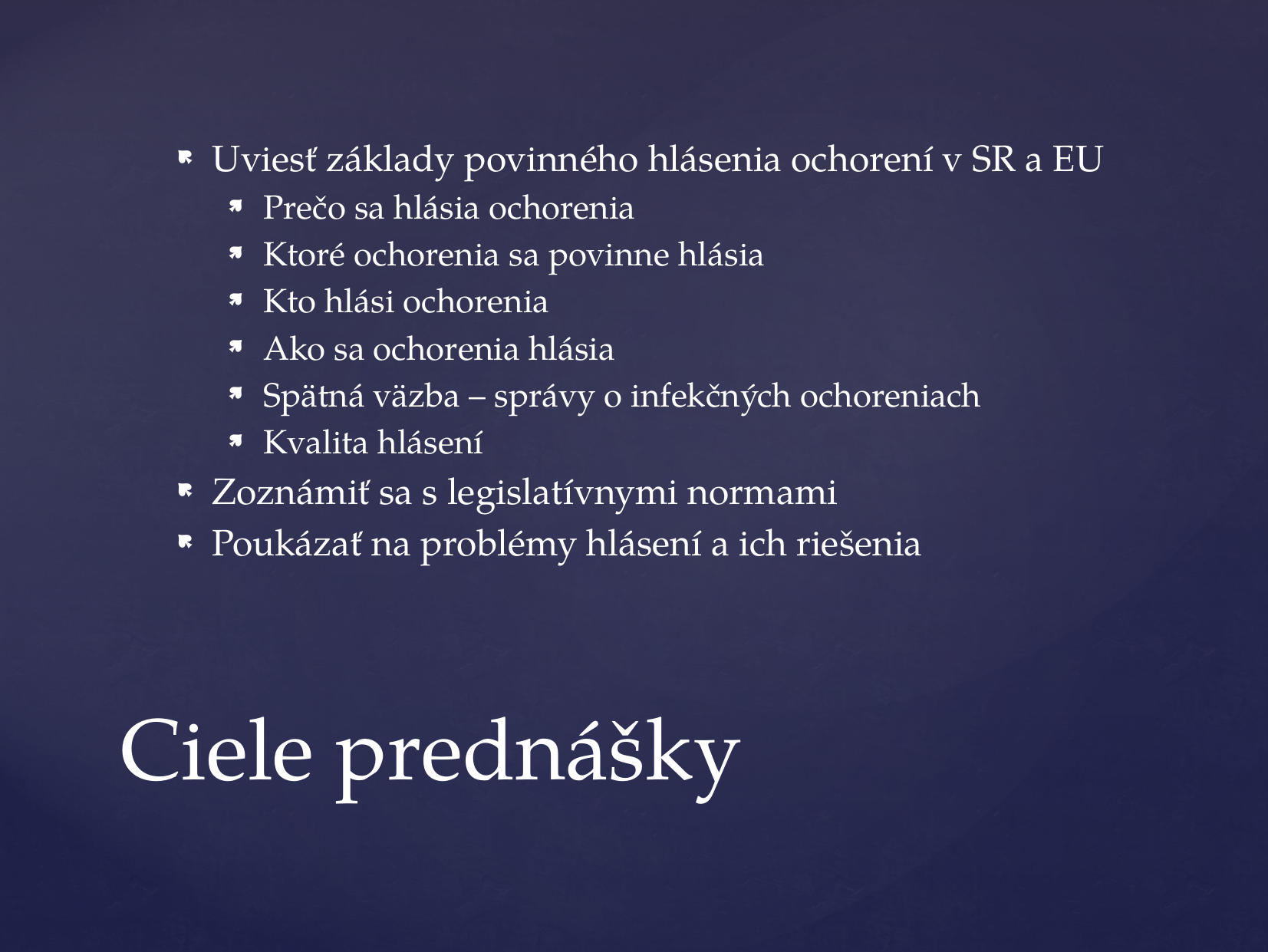

Uviesť základy povinného hlásenia ochorení v SR a EU
Prečo sa hlásia ochorenia
Ktoré ochorenia sa povinne hlásia
Kto hlási ochorenia
Ako sa ochorenia hlásia
Spätná väzba – správy o infekčných ochoreniach
Kvalita hlásení
Zoznámiť sa s legislatívnymi normami
Poukázať na problémy hlásení a ich riešenia
# Ciele prednášky